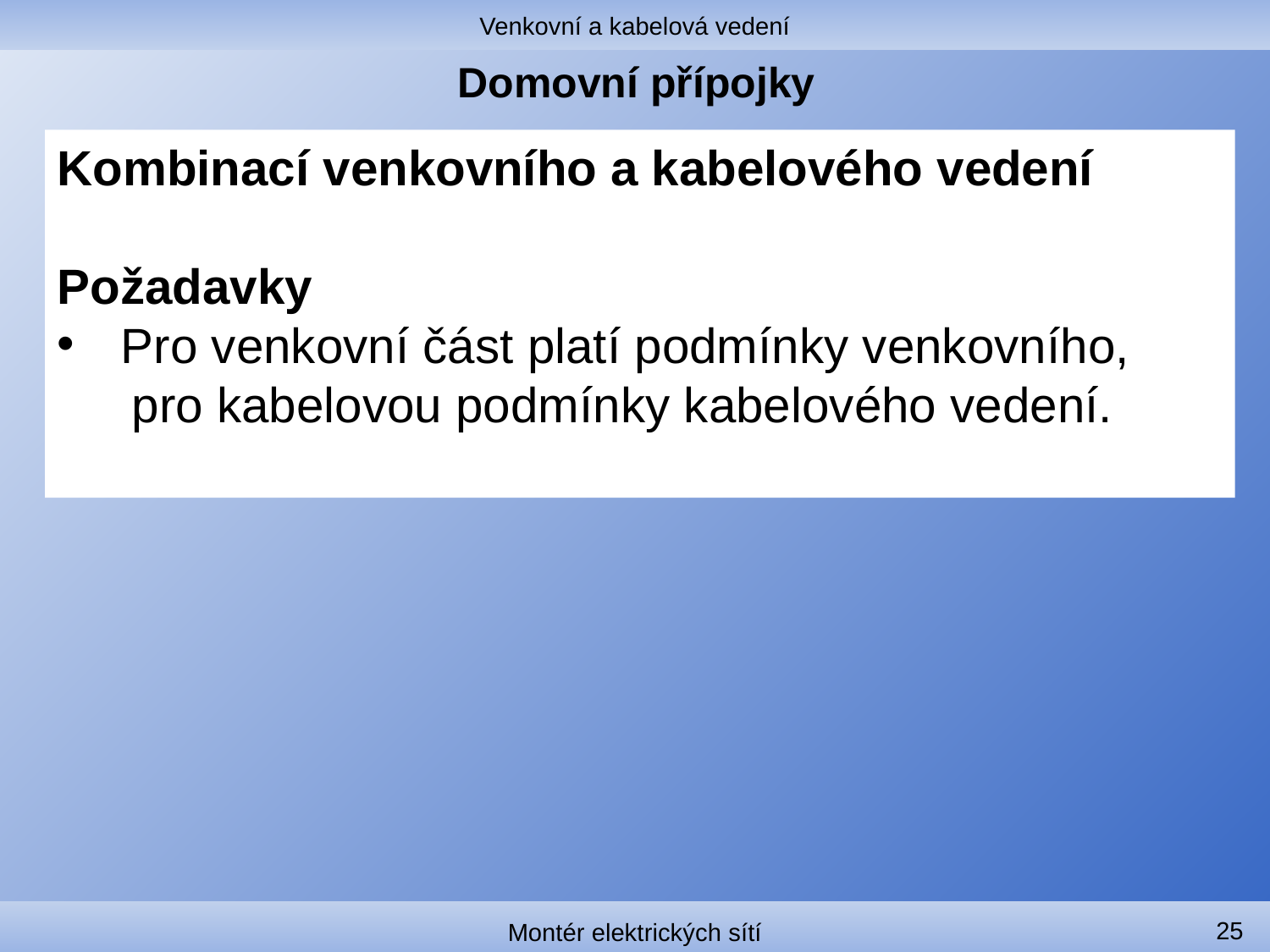

Venkovní a kabelová vedení
# Domovní přípojky
Kombinací venkovního a kabelového vedení

Požadavky
Pro venkovní část platí podmínky venkovního,
	pro kabelovou podmínky kabelového vedení.

25
Montér elektrických sítí